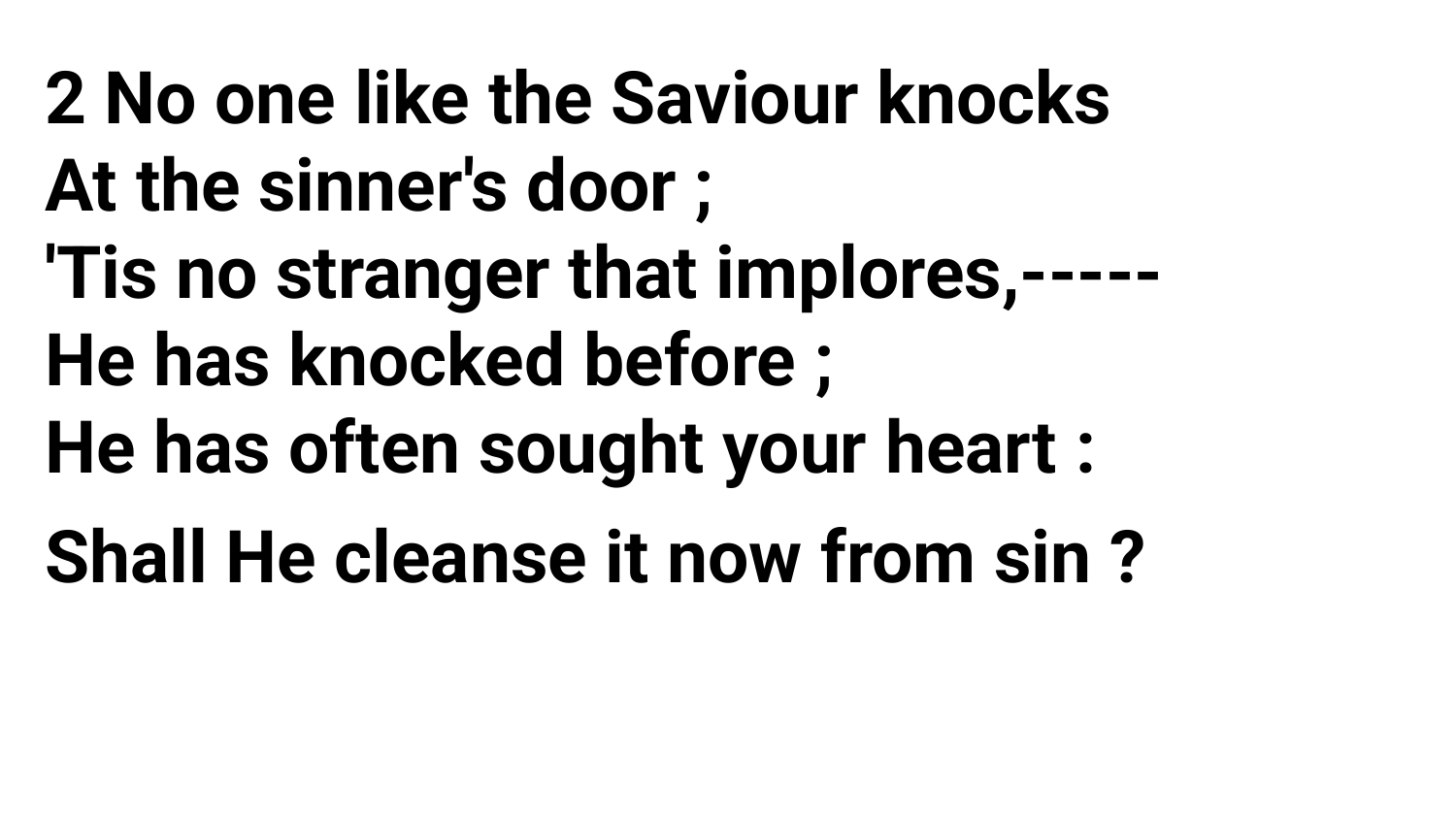

2 No one like the Saviour knocks
At the sinner's door ;
'Tis no stranger that implores,-----
He has knocked before ;
He has often sought your heart :
Shall He cleanse it now from sin ?